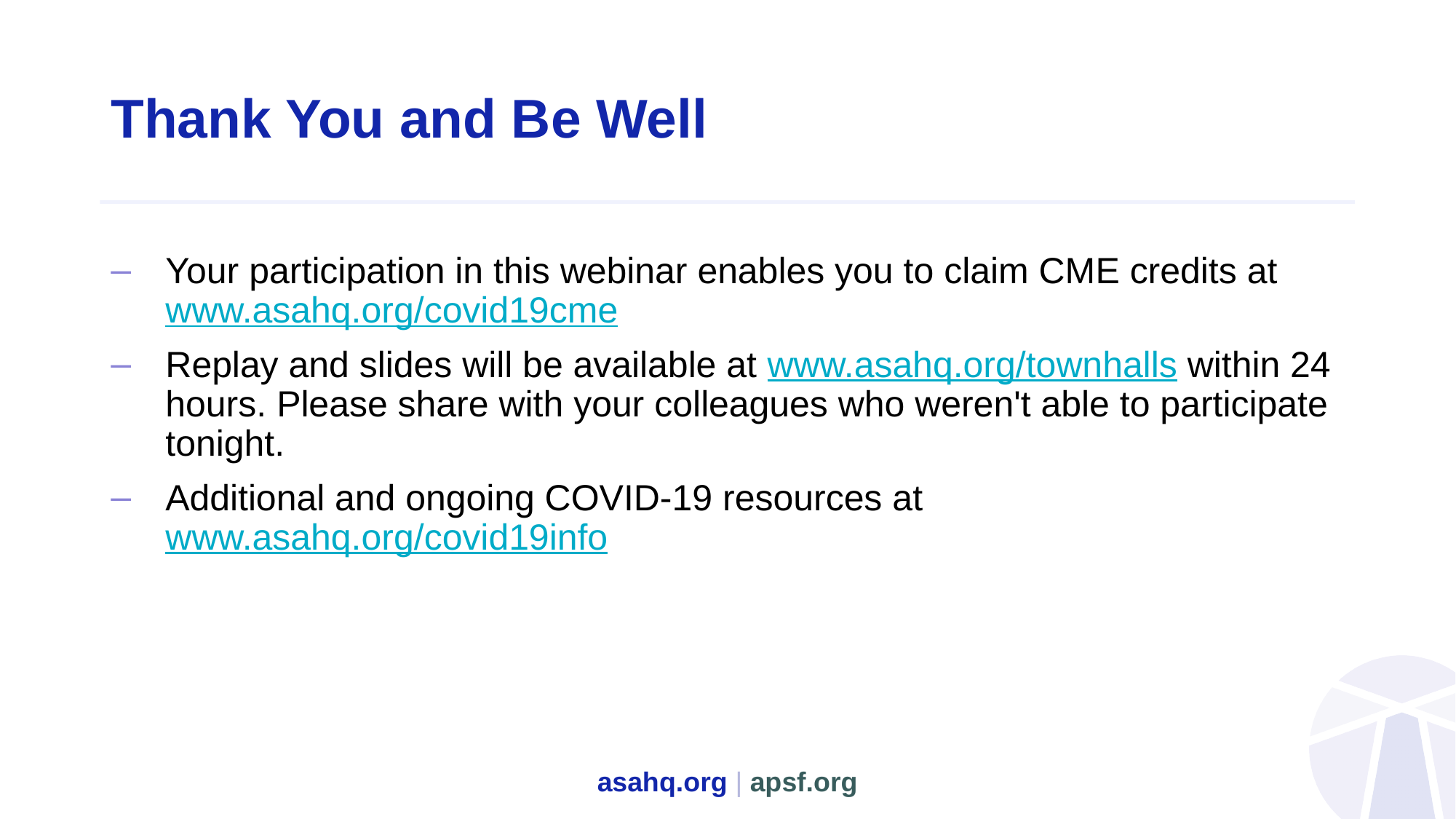

# Thank You and Be Well
Your participation in this webinar enables you to claim CME credits at www.asahq.org/covid19cme
Replay and slides will be available at www.asahq.org/townhalls within 24 hours. Please share with your colleagues who weren't able to participate tonight.
Additional and ongoing COVID-19 resources at www.asahq.org/covid19info

asahq.org | apsf.org